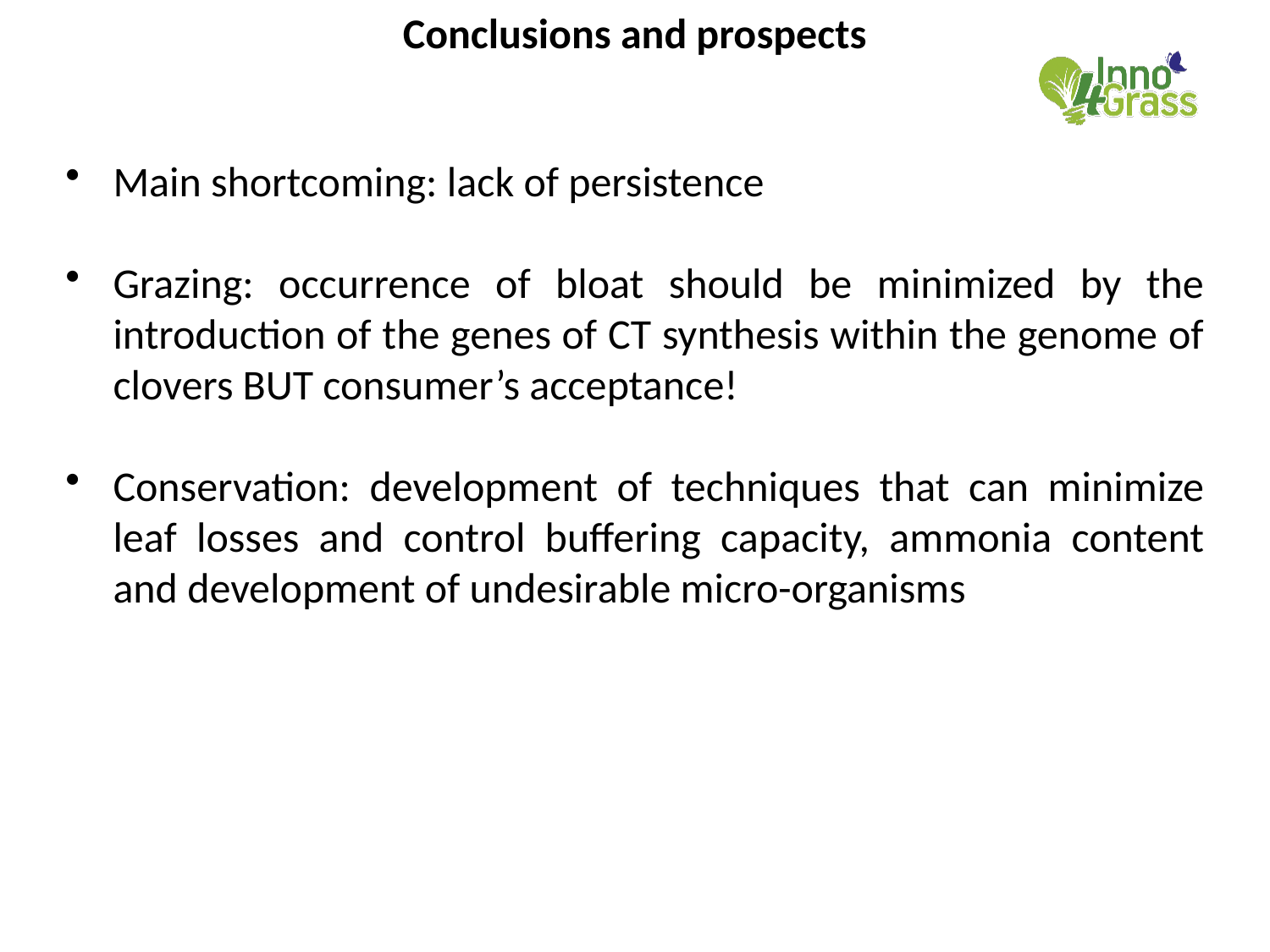

Conclusions and prospects
#
Main shortcoming: lack of persistence

Grazing: occurrence of bloat should be minimized by the introduction of the genes of CT synthesis within the genome of clovers BUT consumer’s acceptance!

Conservation: development of techniques that can minimize leaf losses and control buffering capacity, ammonia content and development of undesirable micro-organisms